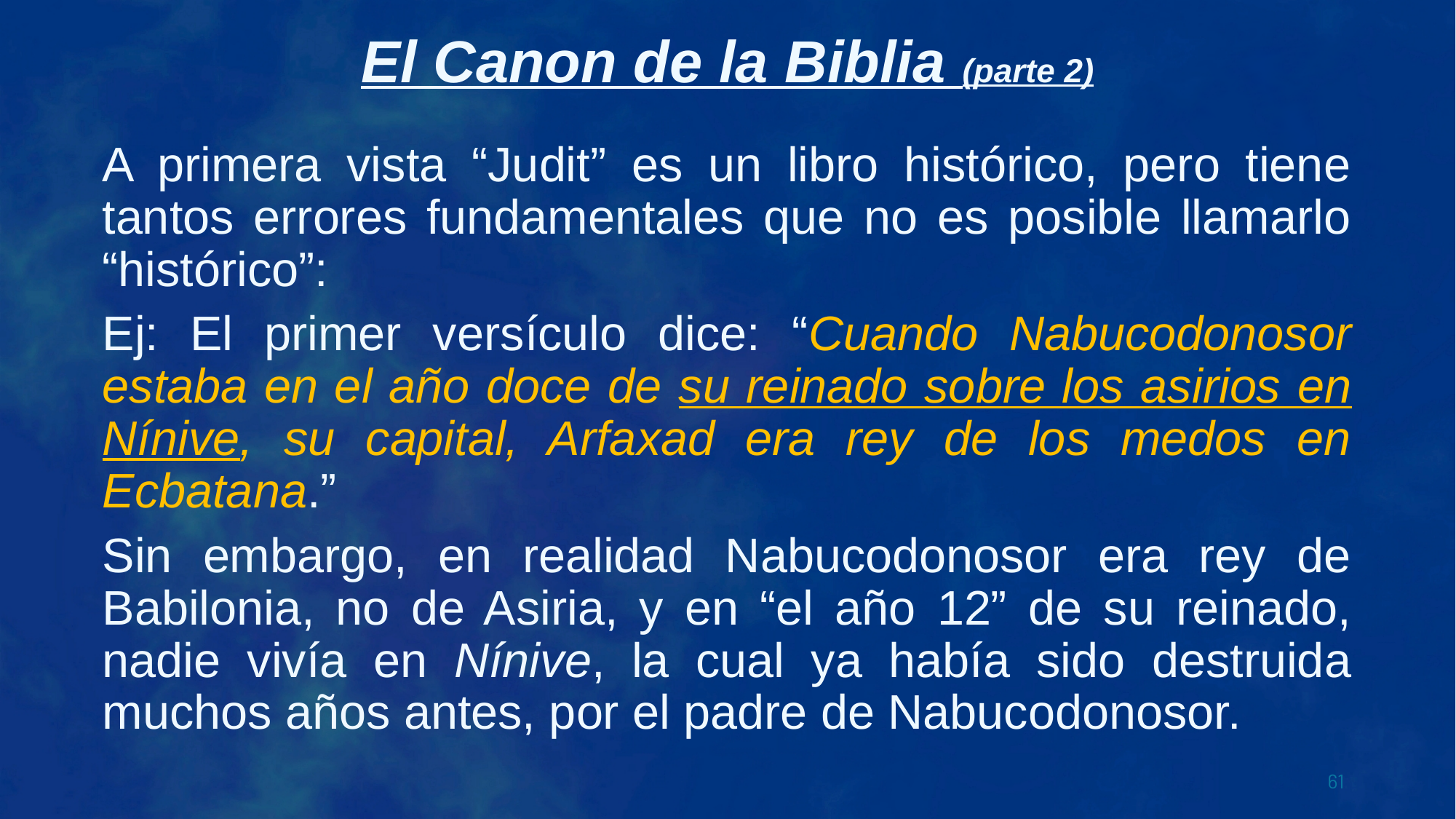

A primera vista “Judit” es un libro histórico, pero tiene tantos errores fundamentales que no es posible llamarlo “histórico”:
Ej: El primer versículo dice: “Cuando Nabucodonosor estaba en el año doce de su reinado sobre los asirios en Nínive, su capital, Arfaxad era rey de los medos en Ecbatana.”
Sin embargo, en realidad Nabucodonosor era rey de Babilonia, no de Asiria, y en “el año 12” de su reinado, nadie vivía en Nínive, la cual ya había sido destruida muchos años antes, por el padre de Nabucodonosor.